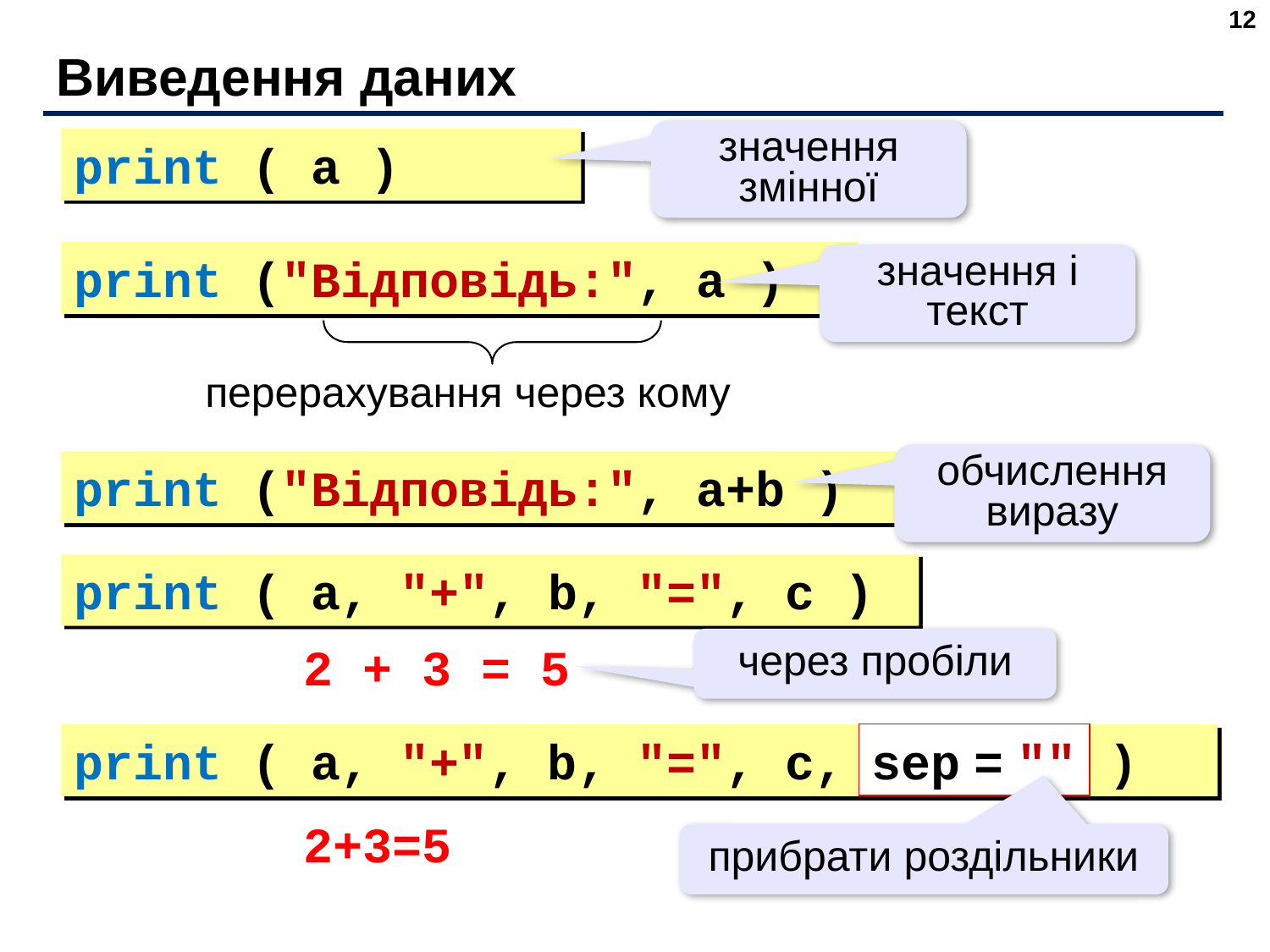

12
# Виведення даних
значення змінної
print ( a )
print ("Відповідь:", a )
значення і текст

перерахування через кому
обчислення виразу
print ("Відповідь:", a+b )
print ( a, "+", b, "=", c )
через пробіли
2 + 3 = 5
sep = ""
print ( a, "+", b, "=", c, sep = "" )
2+3=5
прибрати роздільники